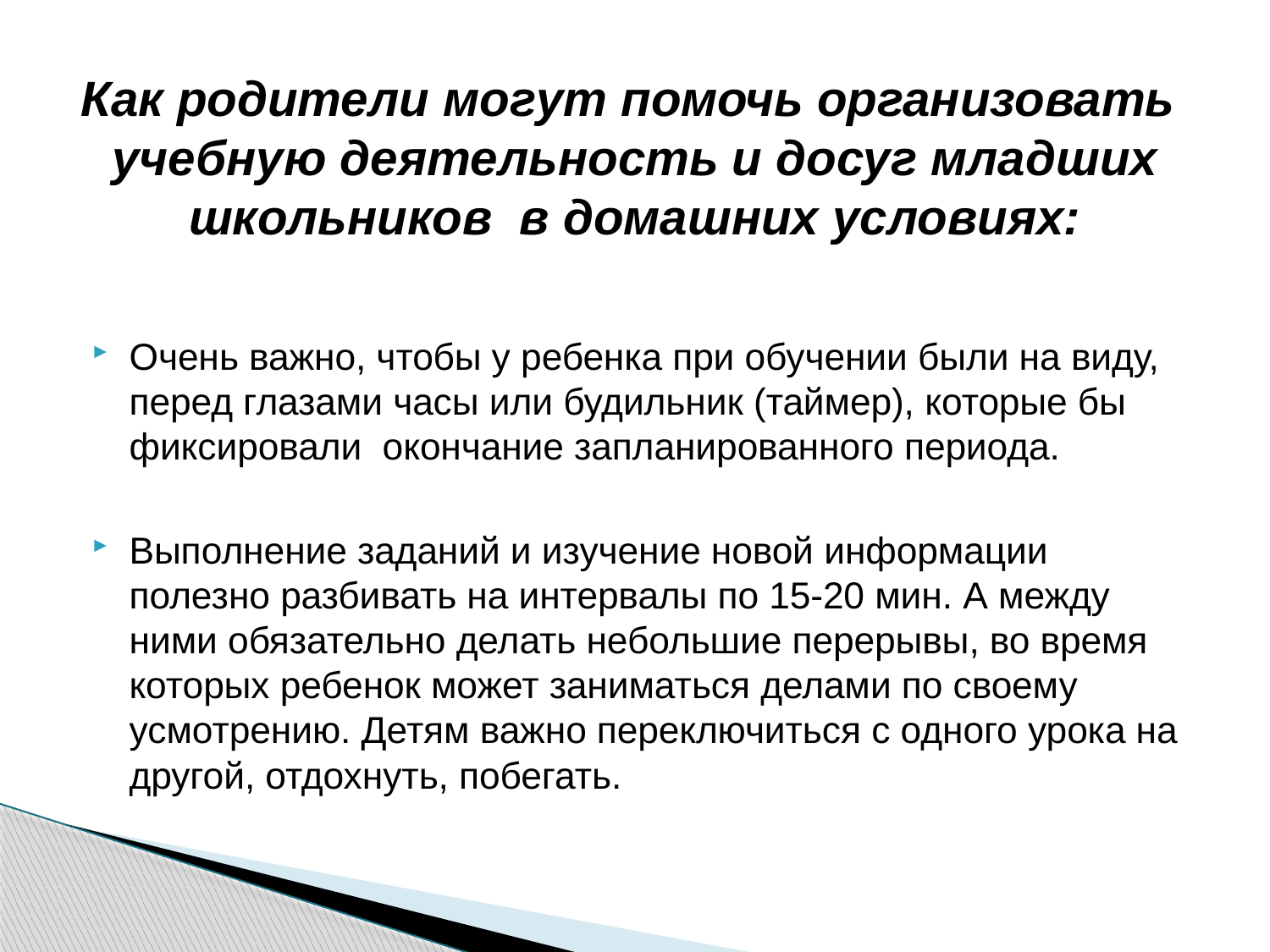

# Как родители могут помочь организовать  учебную деятельность и досуг младших школьников  в домашних условиях:
Очень важно, чтобы у ребенка при обучении были на виду, перед глазами часы или будильник (таймер), которые бы фиксировали  окончание запланированного периода.

Выполнение заданий и изучение новой информации полезно разбивать на интервалы по 15-20 мин. А между ними обязательно делать небольшие перерывы, во время которых ребенок может заниматься делами по своему усмотрению. Детям важно переключиться с одного урока на другой, отдохнуть, побегать.